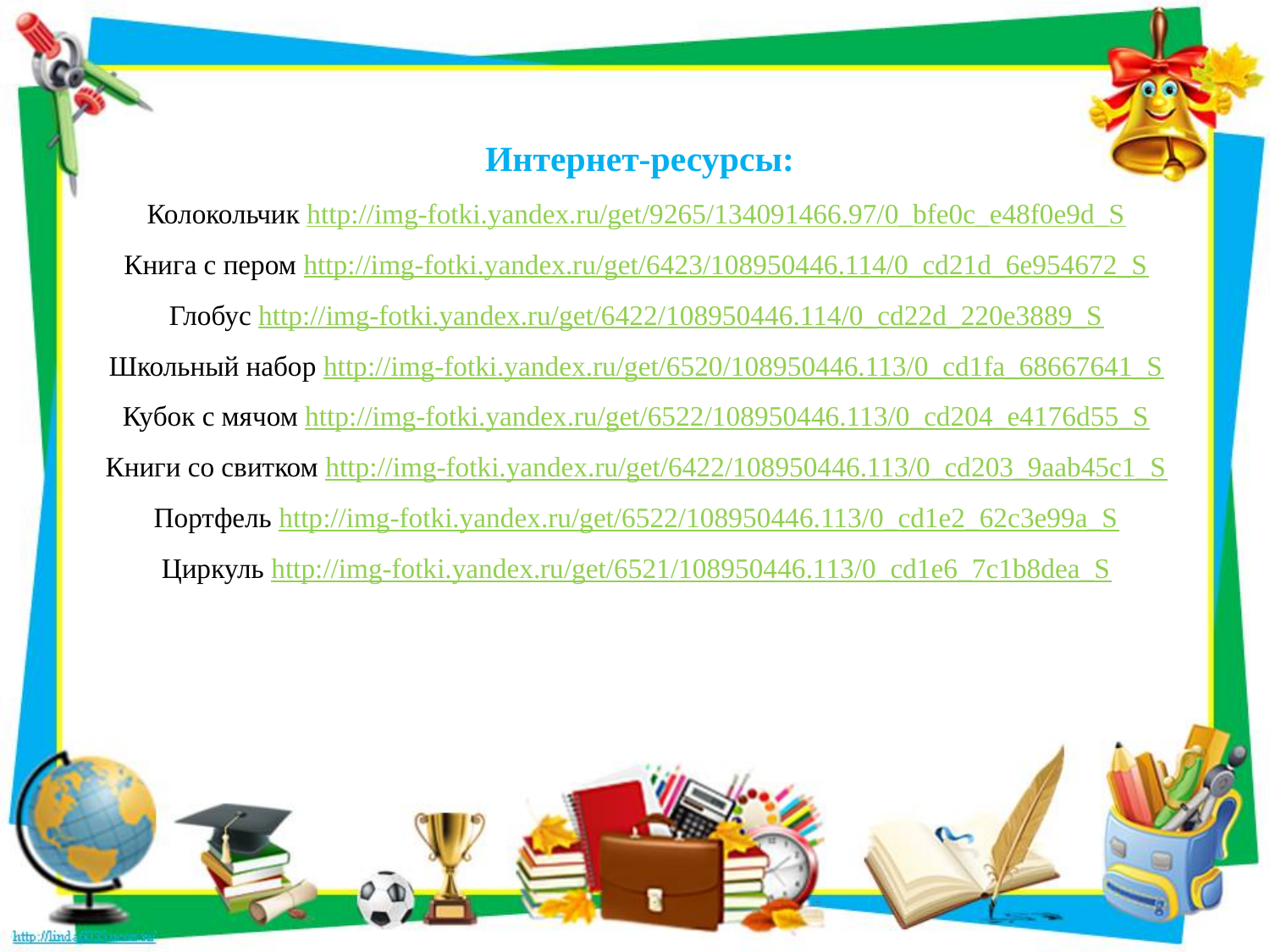

Интернет-ресурсы:
Колокольчик http://img-fotki.yandex.ru/get/9265/134091466.97/0_bfe0c_e48f0e9d_S
Книга с пером http://img-fotki.yandex.ru/get/6423/108950446.114/0_cd21d_6e954672_S
Глобус http://img-fotki.yandex.ru/get/6422/108950446.114/0_cd22d_220e3889_S
Школьный набор http://img-fotki.yandex.ru/get/6520/108950446.113/0_cd1fa_68667641_S
Кубок с мячом http://img-fotki.yandex.ru/get/6522/108950446.113/0_cd204_e4176d55_S
Книги со свитком http://img-fotki.yandex.ru/get/6422/108950446.113/0_cd203_9aab45c1_S
Портфель http://img-fotki.yandex.ru/get/6522/108950446.113/0_cd1e2_62c3e99a_S
Циркуль http://img-fotki.yandex.ru/get/6521/108950446.113/0_cd1e6_7c1b8dea_S